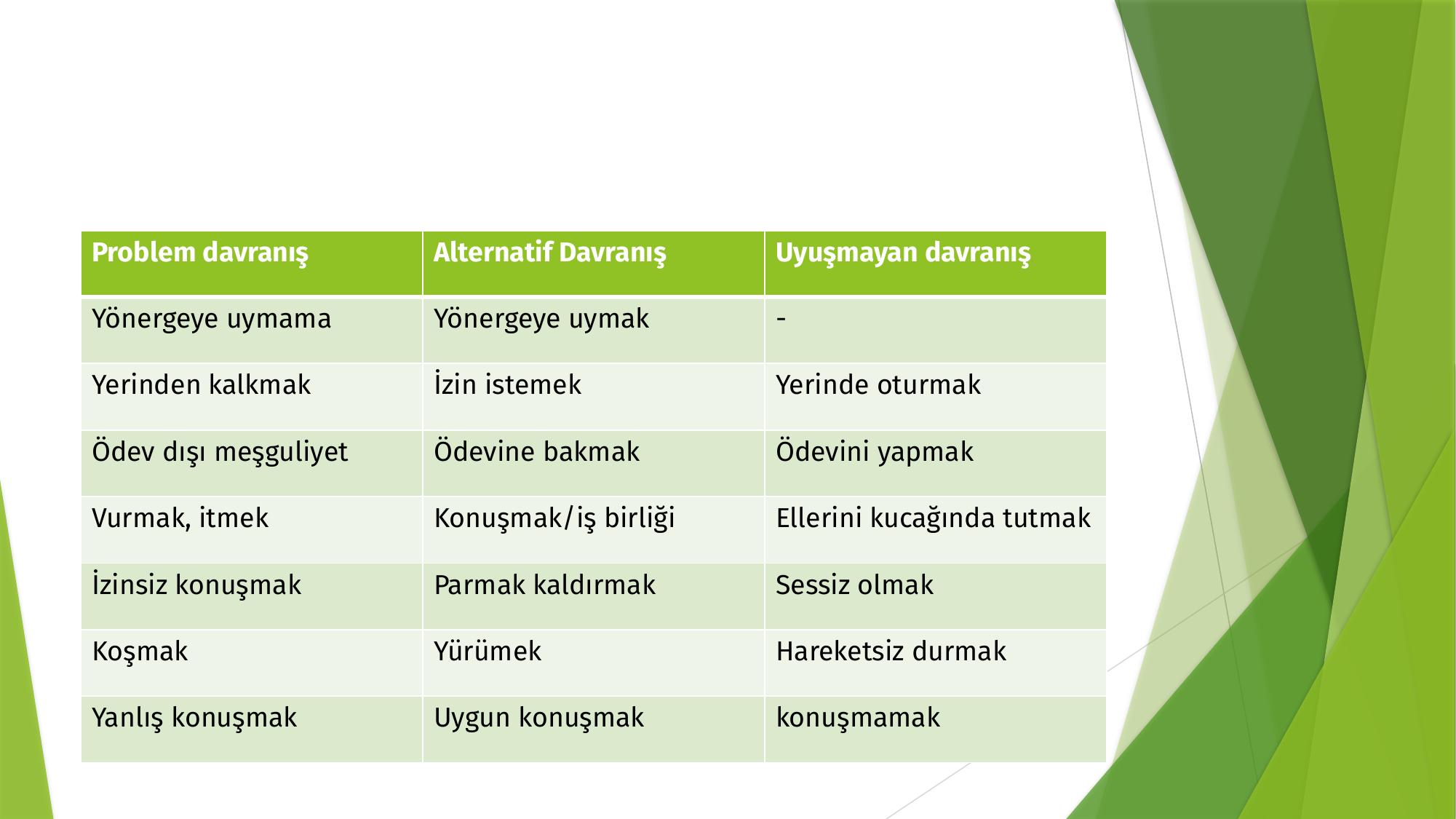

#
| Problem davranış | Alternatif Davranış | Uyuşmayan davranış |
| --- | --- | --- |
| Yönergeye uymama | Yönergeye uymak | - |
| Yerinden kalkmak | İzin istemek | Yerinde oturmak |
| Ödev dışı meşguliyet | Ödevine bakmak | Ödevini yapmak |
| Vurmak, itmek | Konuşmak/iş birliği | Ellerini kucağında tutmak |
| İzinsiz konuşmak | Parmak kaldırmak | Sessiz olmak |
| Koşmak | Yürümek | Hareketsiz durmak |
| Yanlış konuşmak | Uygun konuşmak | konuşmamak |